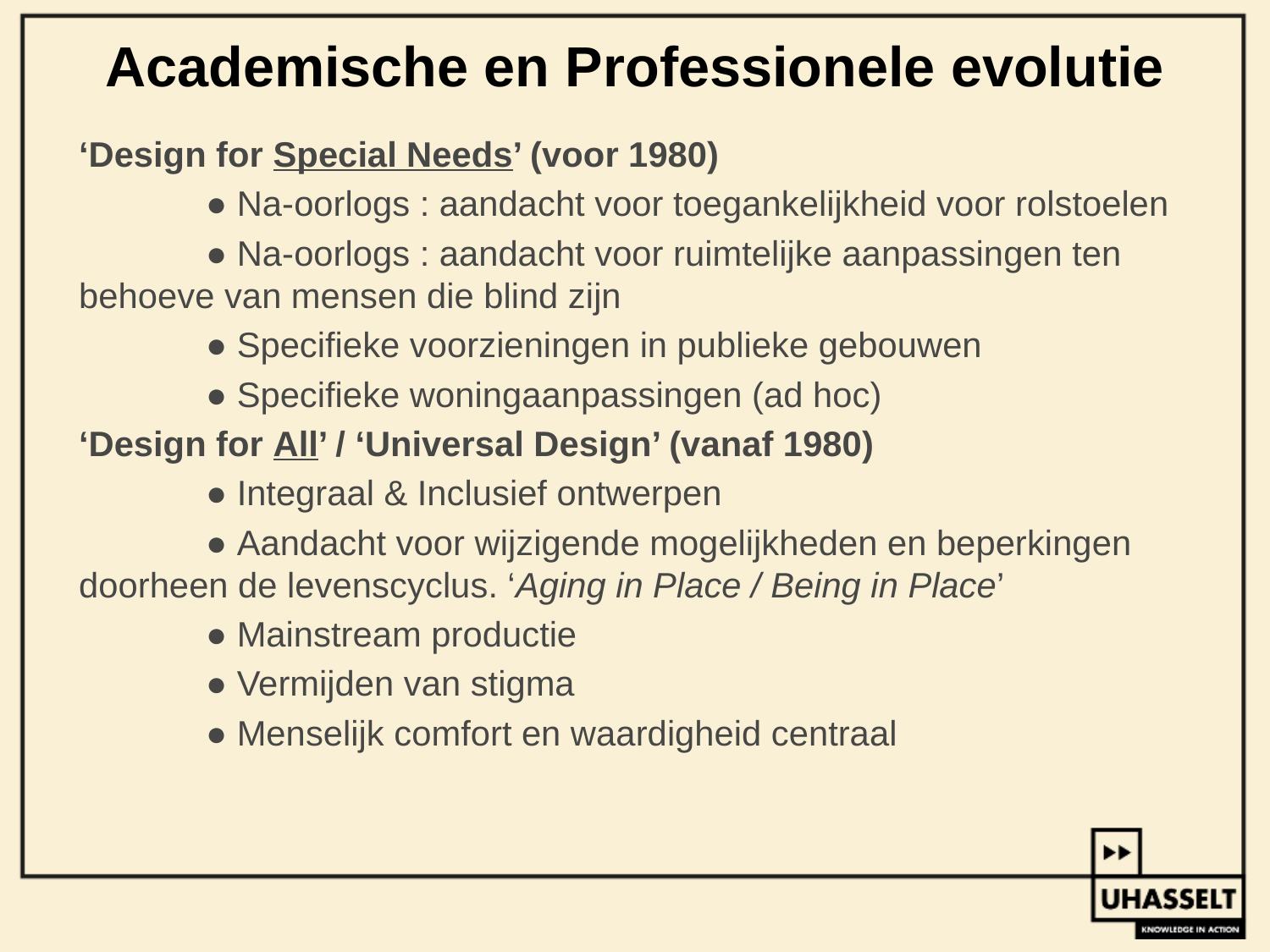

# Academische en Professionele evolutie

‘Design for Special Needs’ (voor 1980)
	● Na-oorlogs : aandacht voor toegankelijkheid voor rolstoelen
	● Na-oorlogs : aandacht voor ruimtelijke aanpassingen ten 	behoeve van mensen die blind zijn
	● Specifieke voorzieningen in publieke gebouwen
	● Specifieke woningaanpassingen (ad hoc)
‘Design for All’ / ‘Universal Design’ (vanaf 1980)
	● Integraal & Inclusief ontwerpen
	● Aandacht voor wijzigende mogelijkheden en beperkingen 	doorheen de levenscyclus. ‘Aging in Place / Being in Place’
	● Mainstream productie
	● Vermijden van stigma
	● Menselijk comfort en waardigheid centraal